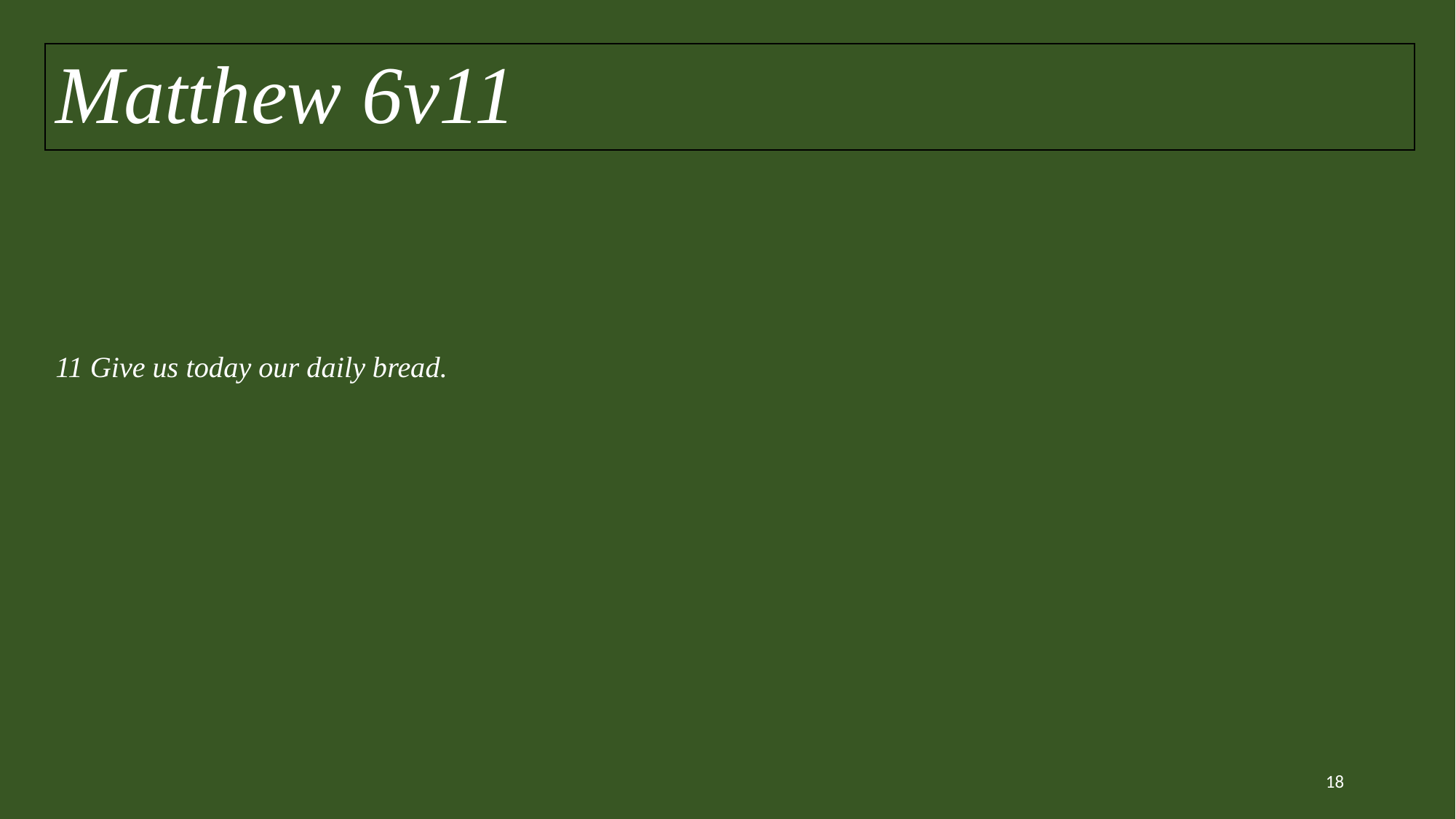

Matthew 6v11
# 11 Give us today our daily bread.
18